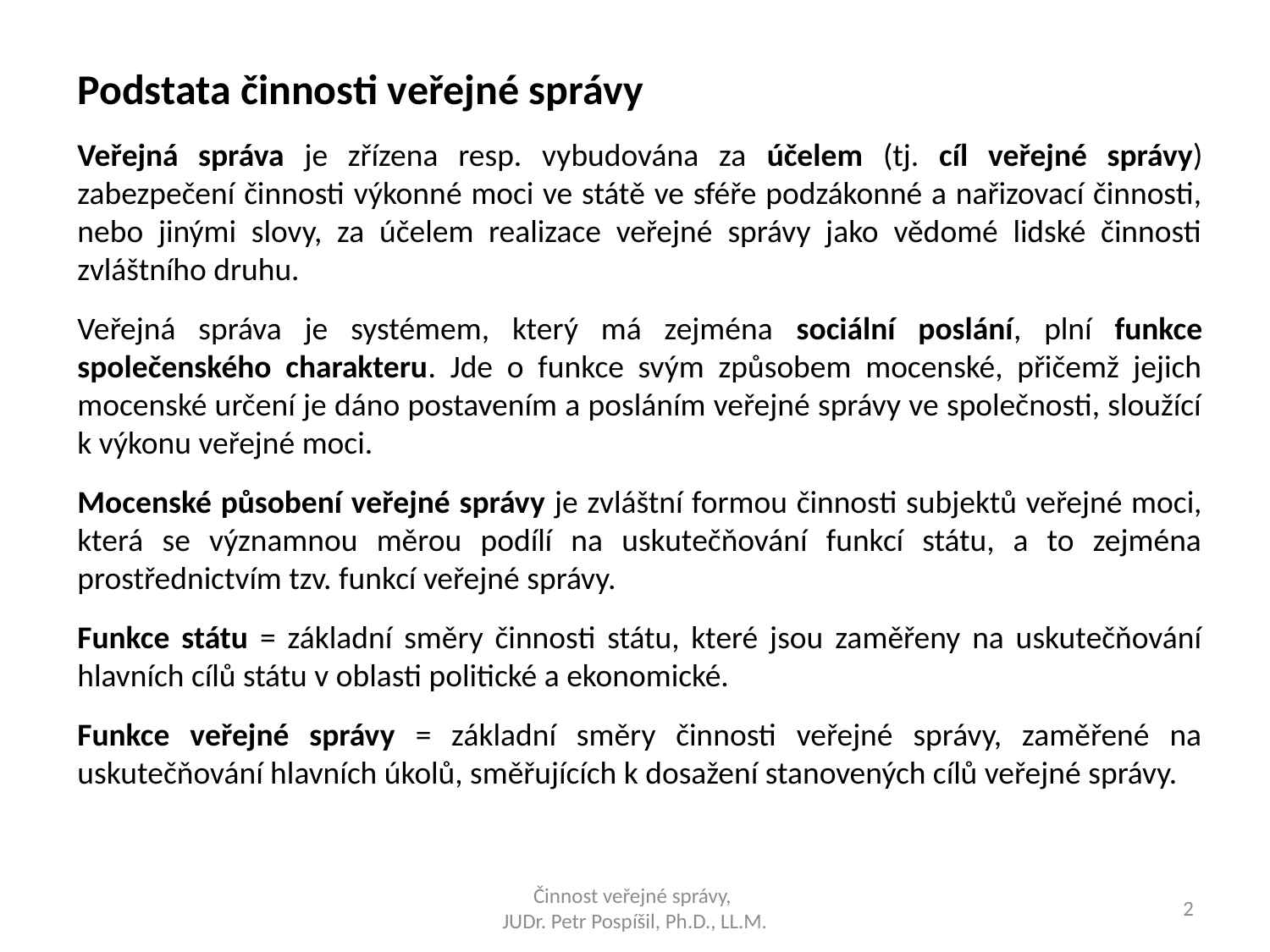

Podstata činnosti veřejné správy

Veřejná správa je zřízena resp. vybudována za účelem (tj. cíl veřejné správy) zabezpečení činnosti výkonné moci ve státě ve sféře podzákonné a nařizovací činnosti, nebo jinými slovy, za účelem realizace veřejné správy jako vědomé lidské činnosti zvláštního druhu.

Veřejná správa je systémem, který má zejména sociální poslání, plní funkce společenského charakteru. Jde o funkce svým způsobem mocenské, přičemž jejich mocenské určení je dáno postavením a posláním veřejné správy ve společnosti, sloužící k výkonu veřejné moci.

Mocenské působení veřejné správy je zvláštní formou činnosti subjektů veřejné moci, která se významnou měrou podílí na uskutečňování funkcí státu, a to zejména prostřednictvím tzv. funkcí veřejné správy.

Funkce státu = základní směry činnosti státu, které jsou zaměřeny na uskutečňování hlavních cílů státu v oblasti politické a ekonomické.

Funkce veřejné správy = základní směry činnosti veřejné správy, zaměřené na uskutečňování hlavních úkolů, směřujících k dosažení stanovených cílů veřejné správy.
Činnost veřejné správy,
JUDr. Petr Pospíšil, Ph.D., LL.M.
2